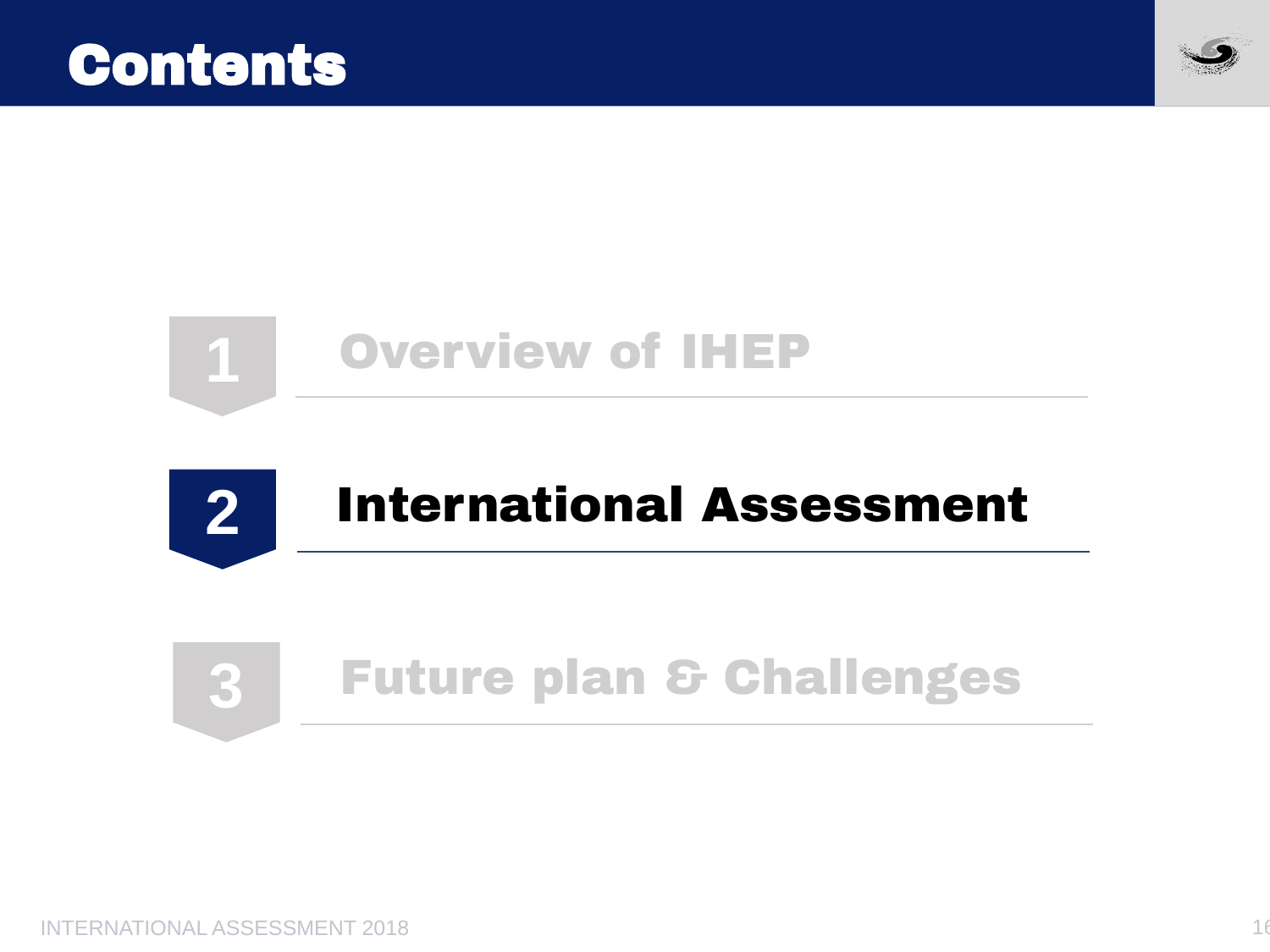

# Contents
Overview of IHEP
1
International Assessment
2
Future plan & Challenges
3